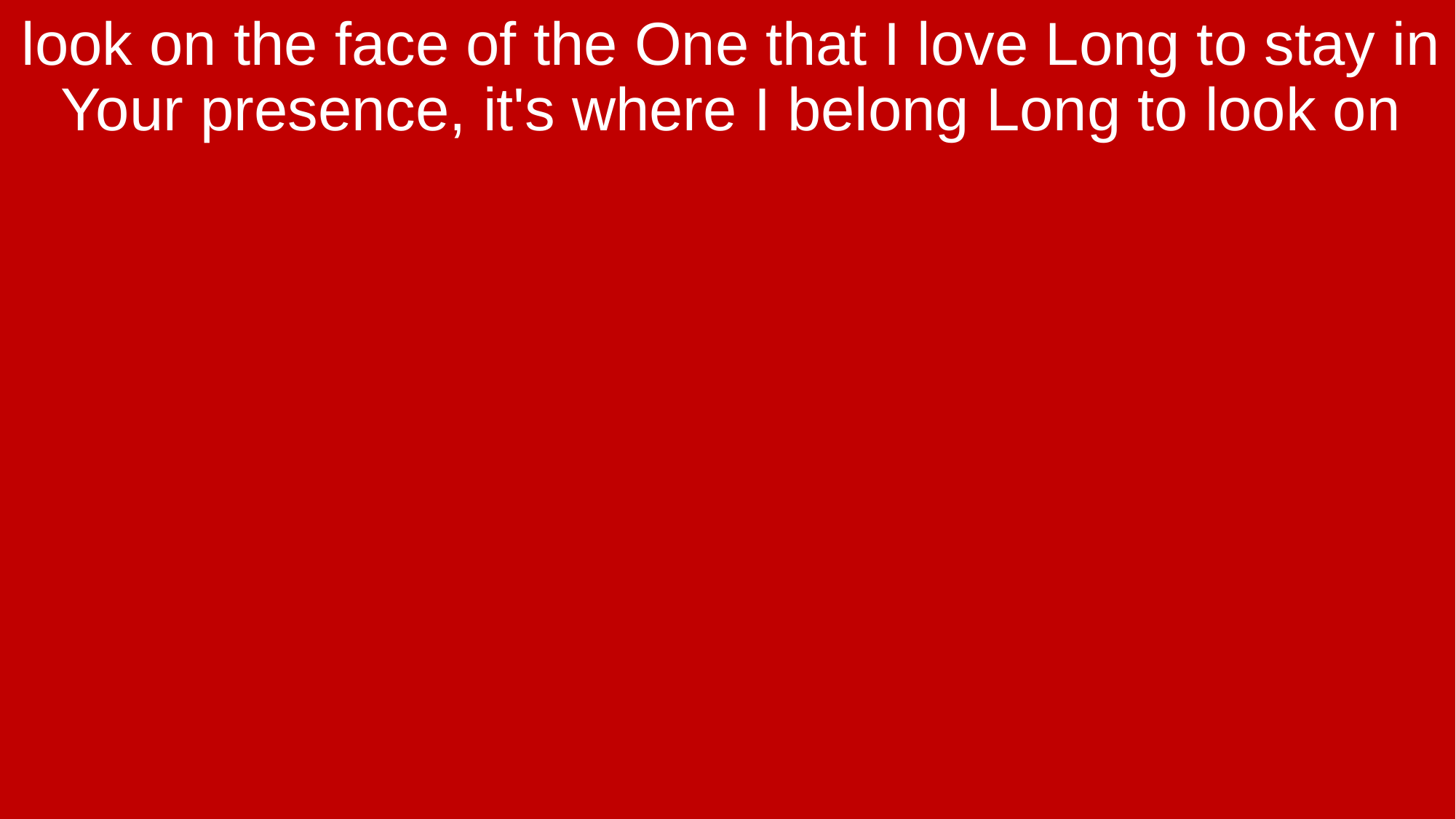

look on the face of the One that I love Long to stay in Your presence, it's where I belong Long to look on